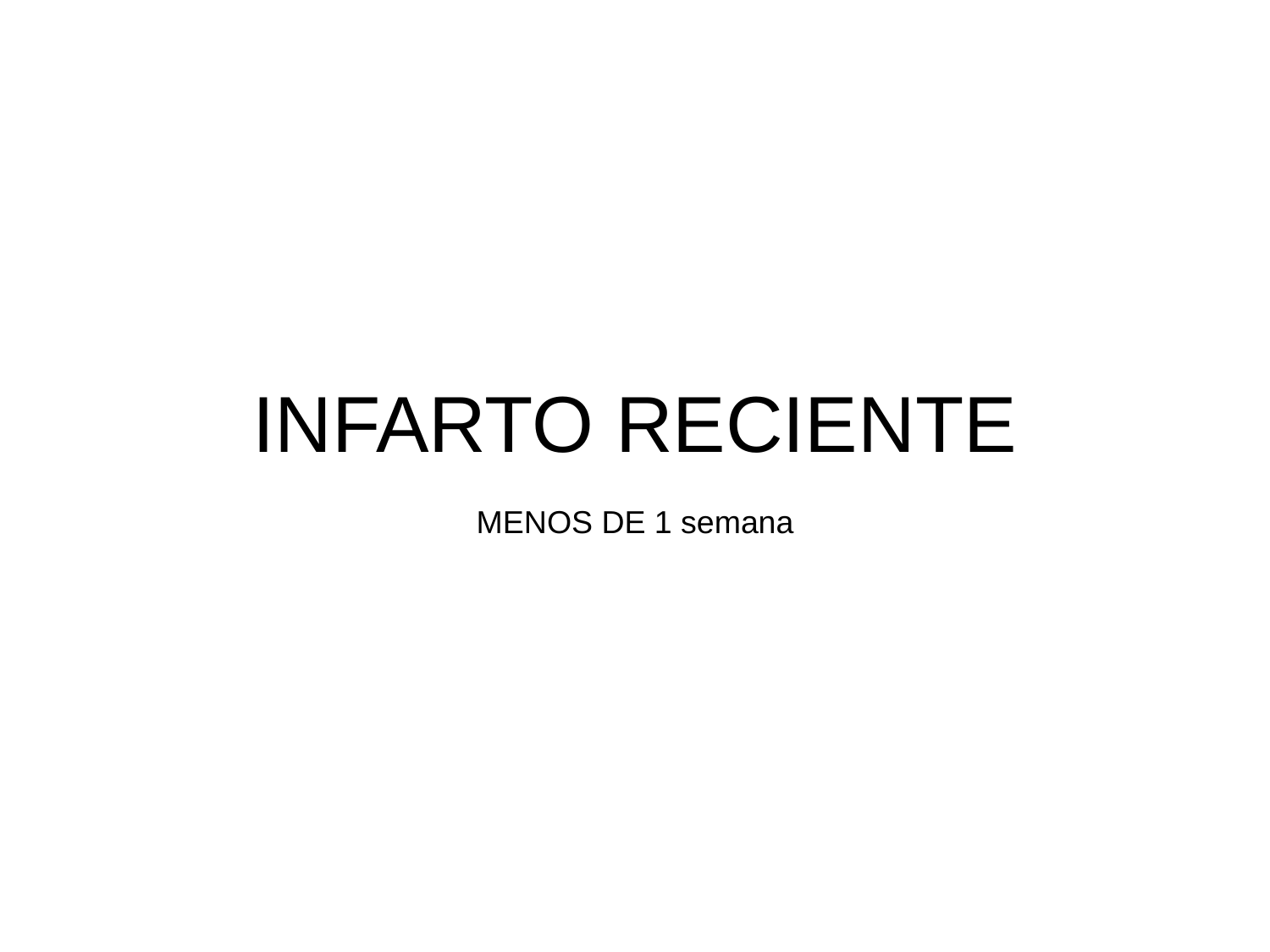

# INFARTO RECIENTE
MENOS DE 1 semana